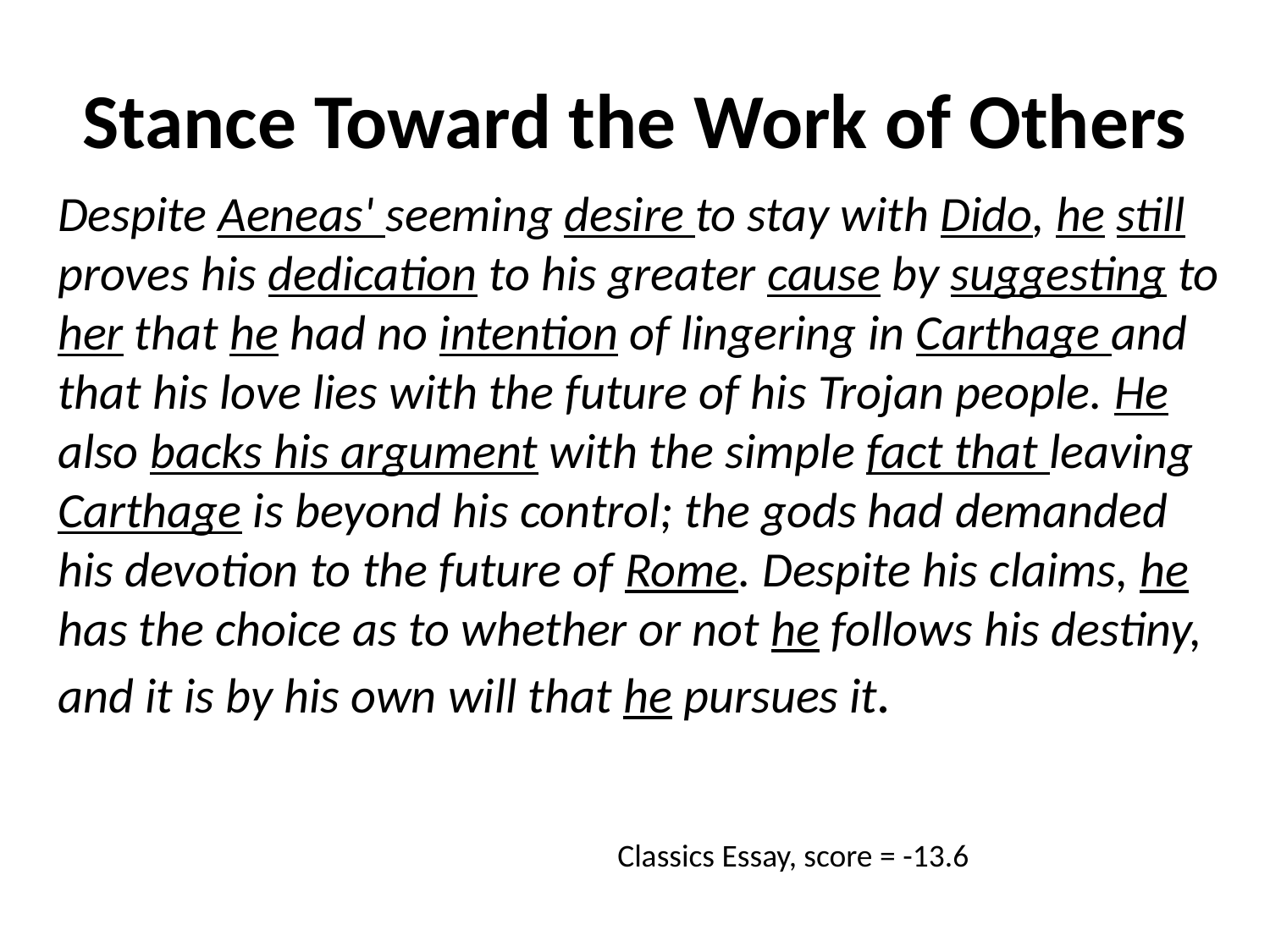

# Stance Toward the Work of Others
Despite Aeneas' seeming desire to stay with Dido, he still proves his dedication to his greater cause by suggesting to her that he had no intention of lingering in Carthage and that his love lies with the future of his Trojan people. He also backs his argument with the simple fact that leaving Carthage is beyond his control; the gods had demanded his devotion to the future of Rome. Despite his claims, he has the choice as to whether or not he follows his destiny, and it is by his own will that he pursues it.
Classics Essay, score = -13.6